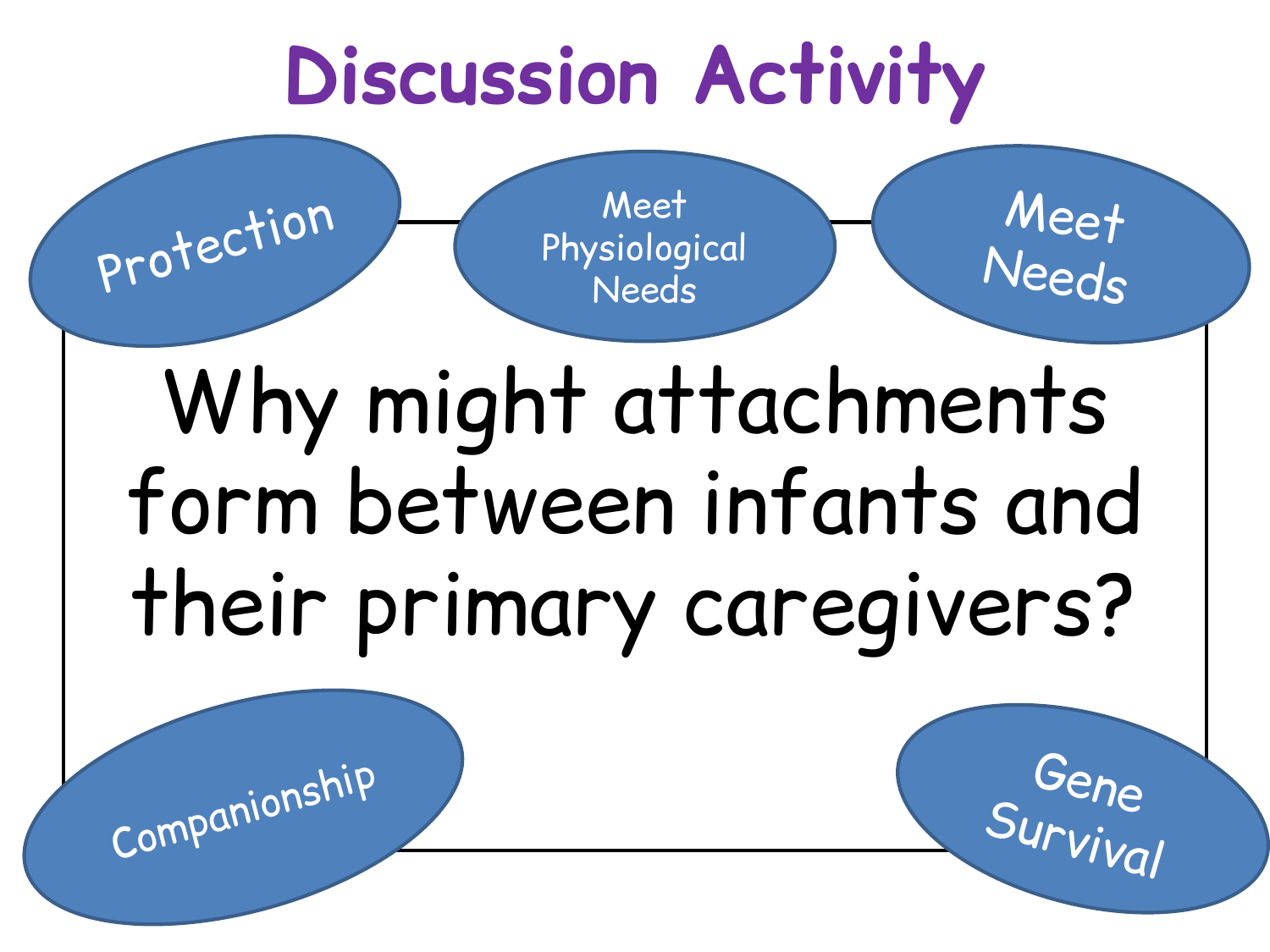

# Discussion Activity
Protection
Meet Needs
Meet Physiological Needs

Why might attachments form between infants and their primary caregivers?
Companionship
Gene Survival